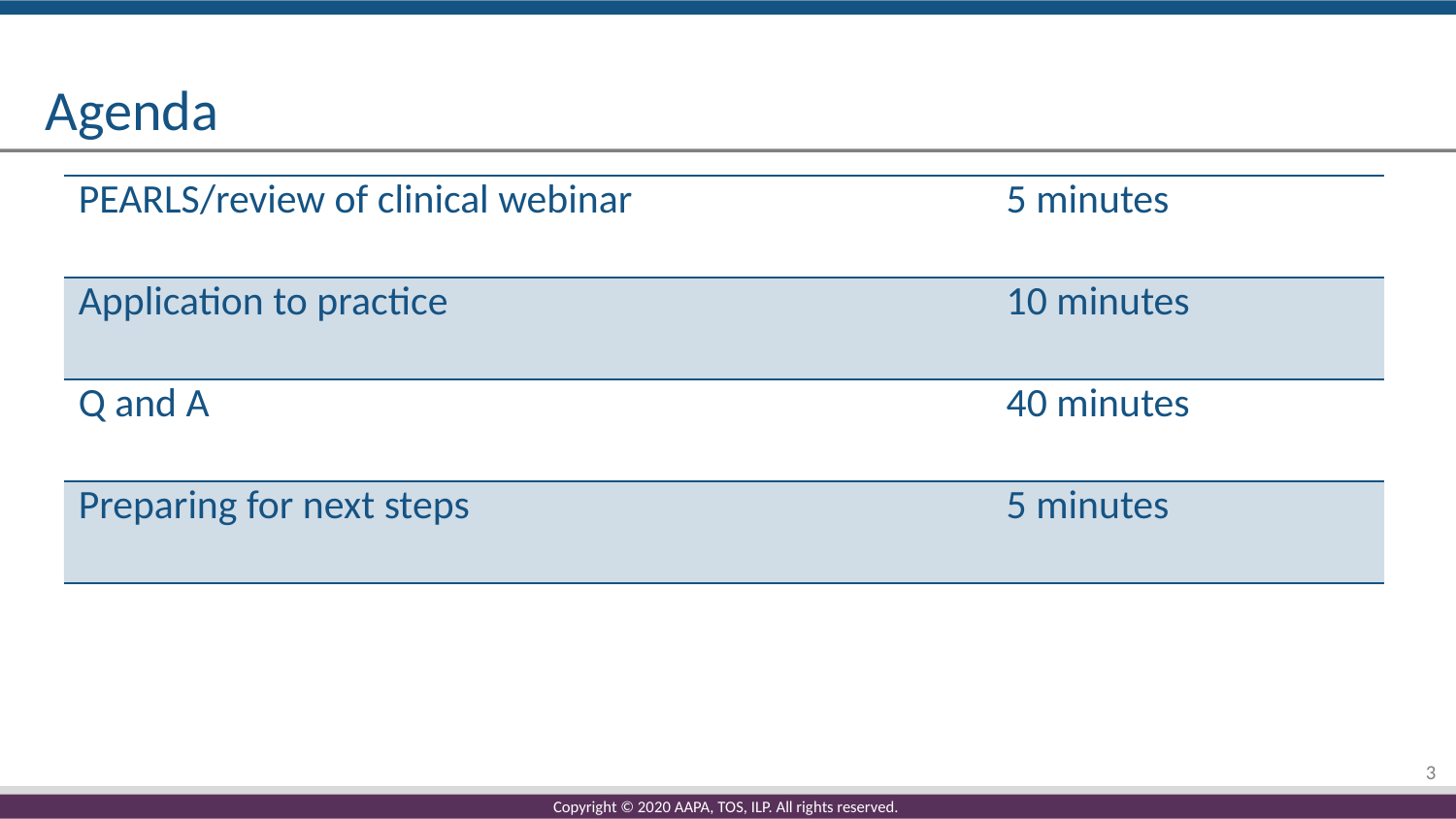

# Agenda
| PEARLS/review of clinical webinar | 5 minutes |
| --- | --- |
| Application to practice | 10 minutes |
| Q and A | 40 minutes |
| Preparing for next steps | 5 minutes |
3
Copyright © 2020 AAPA, TOS, ILP. All rights reserved.